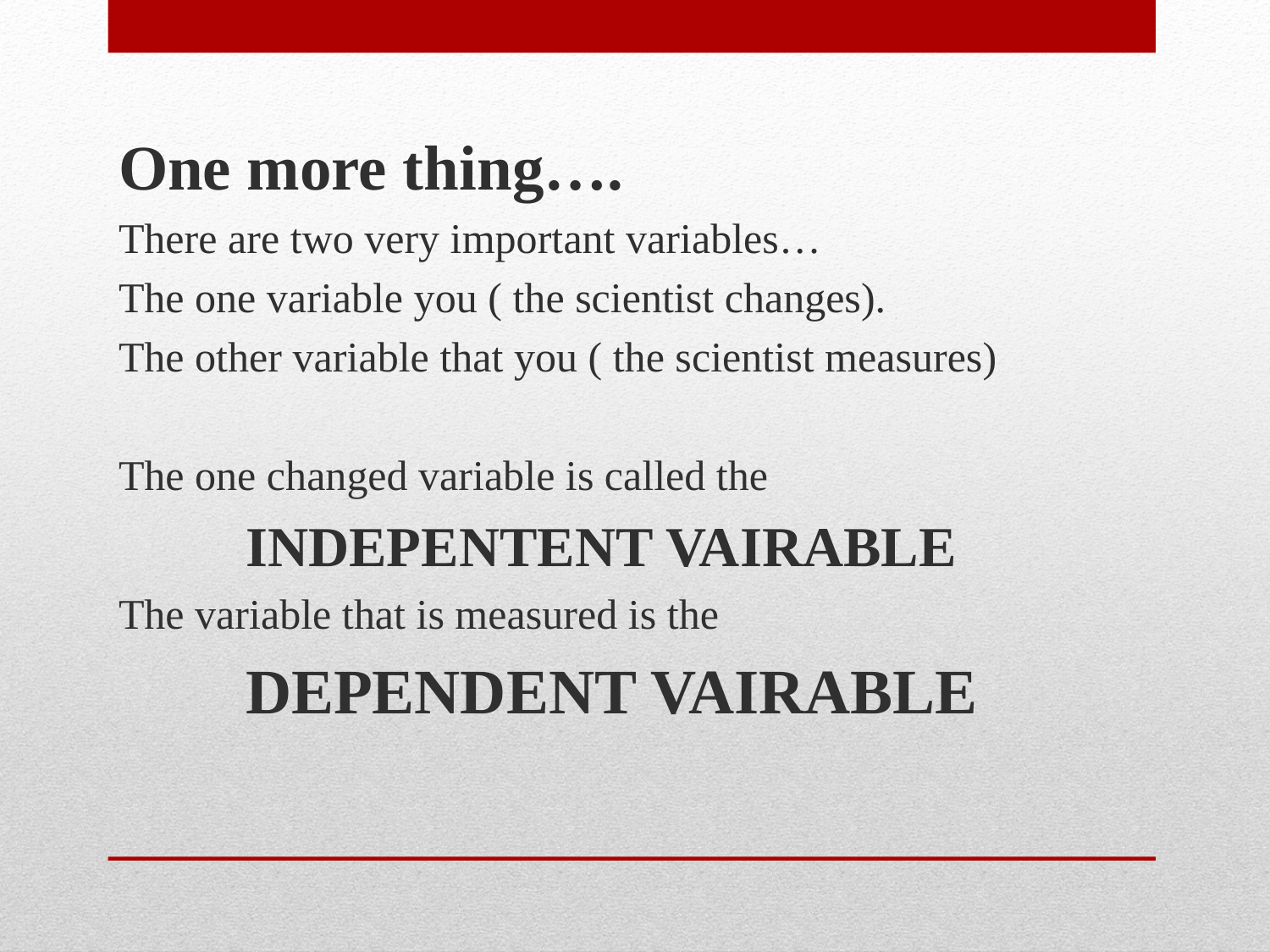

One more thing….
There are two very important variables…
The one variable you ( the scientist changes).
The other variable that you ( the scientist measures)

The one changed variable is called the
	INDEPENTENT VAIRABLE
The variable that is measured is the
	DEPENDENT VAIRABLE